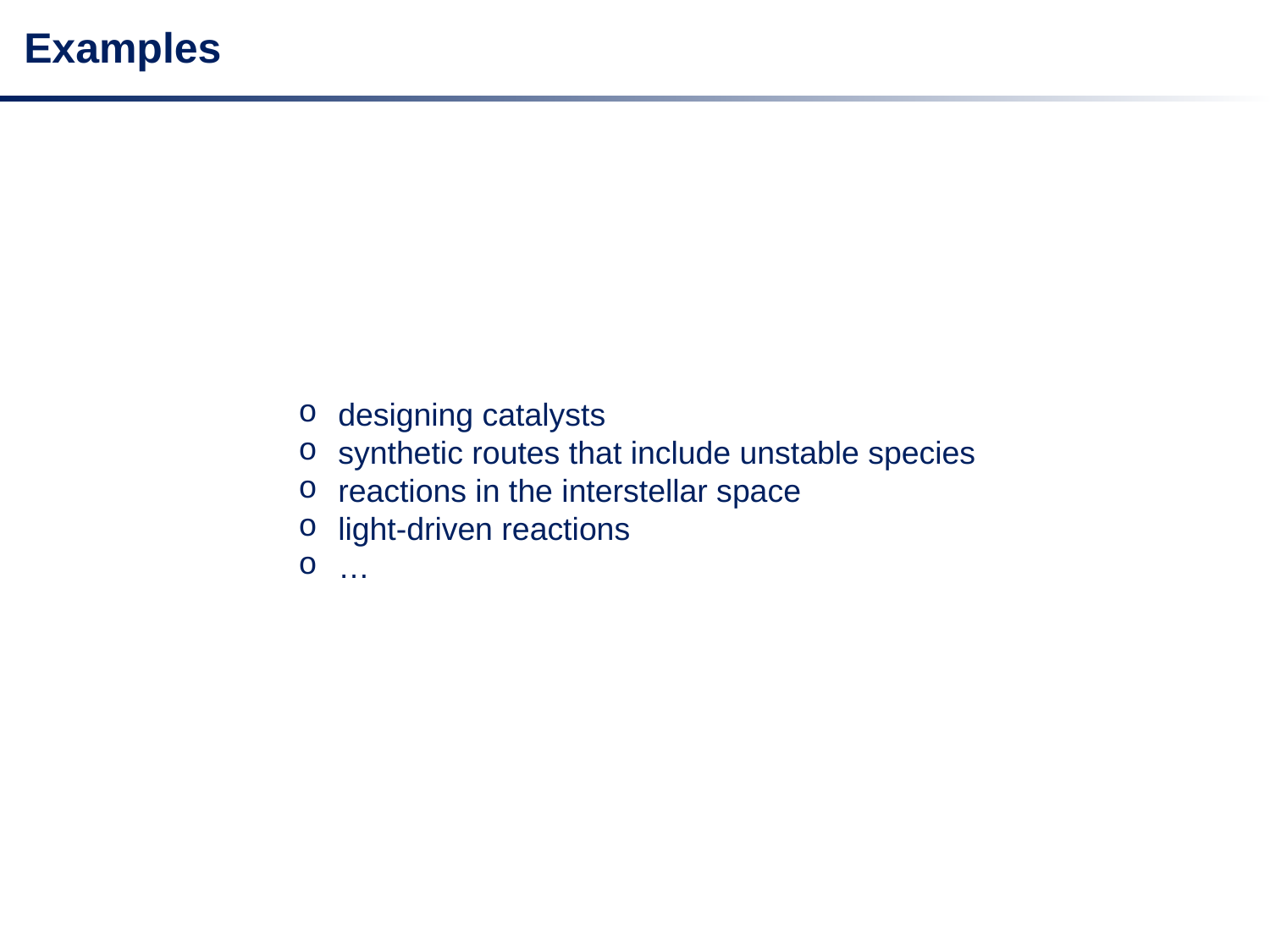

Examples

designing catalysts
synthetic routes that include unstable species
reactions in the interstellar space
light-driven reactions
…